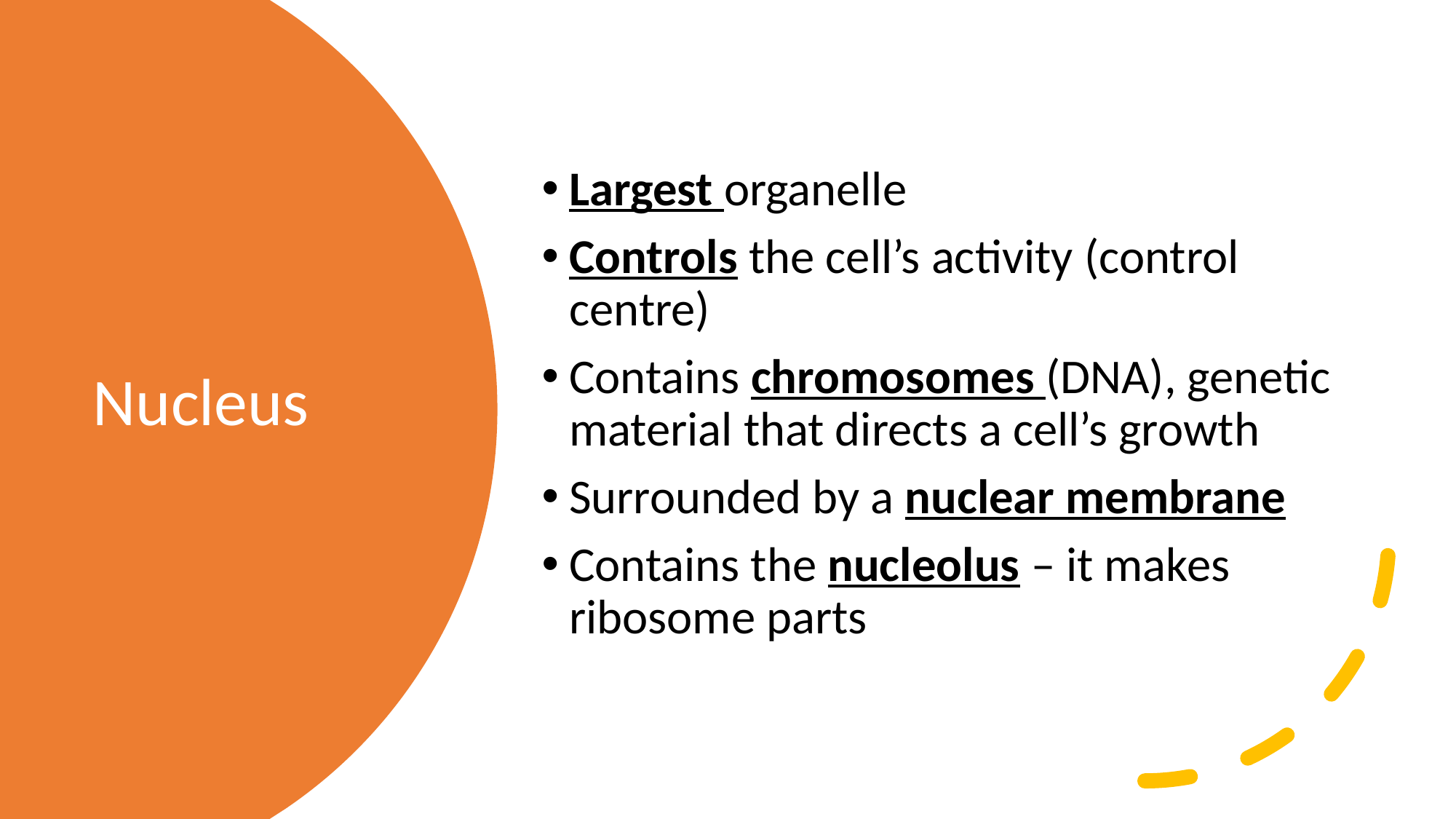

Largest organelle
Controls the cell’s activity (control centre)
Contains chromosomes (DNA), genetic material that directs a cell’s growth
Surrounded by a nuclear membrane
Contains the nucleolus – it makes ribosome parts
# Nucleus